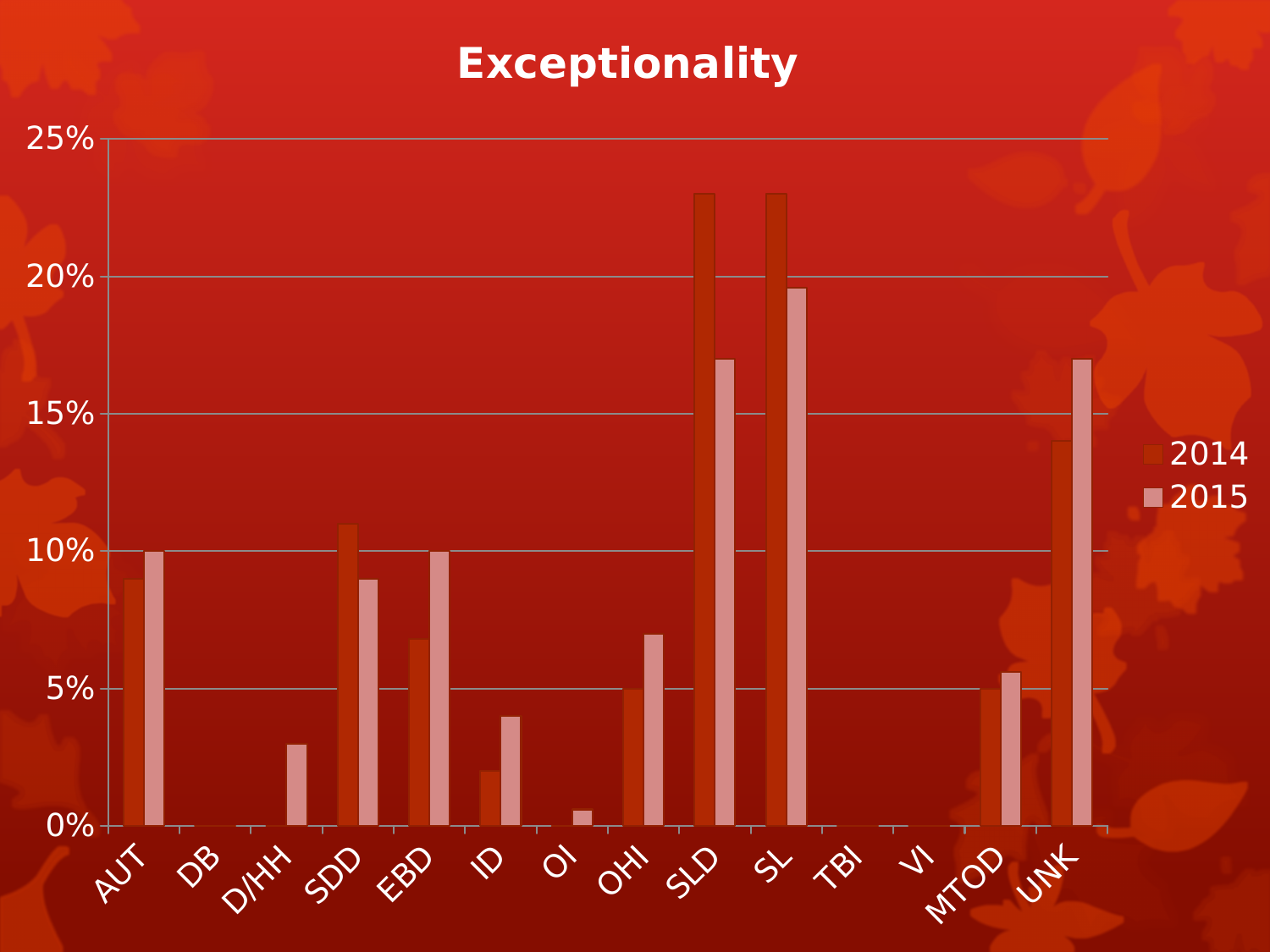

### Chart: Exceptionality

| Category | 2014 | 2015 |
|---|---|---|
| AUT | 0.09 | 0.1 |
| DB | 0.0 | 0.0 |
| D/HH | 0.0 | 0.03 |
| SDD | 0.11 | 0.09 |
| EBD | 0.068 | 0.1 |
| ID | 0.02 | 0.04 |
| OI | 0.0 | 0.006 |
| OHI | 0.05 | 0.07 |
| SLD | 0.23 | 0.17 |
| SL | 0.23 | 0.196 |
| TBI | 0.0 | 0.0 |
| VI | 0.0 | 0.0 |
| MTOD | 0.05 | 0.056 |
| UNK | 0.14 | 0.17 |